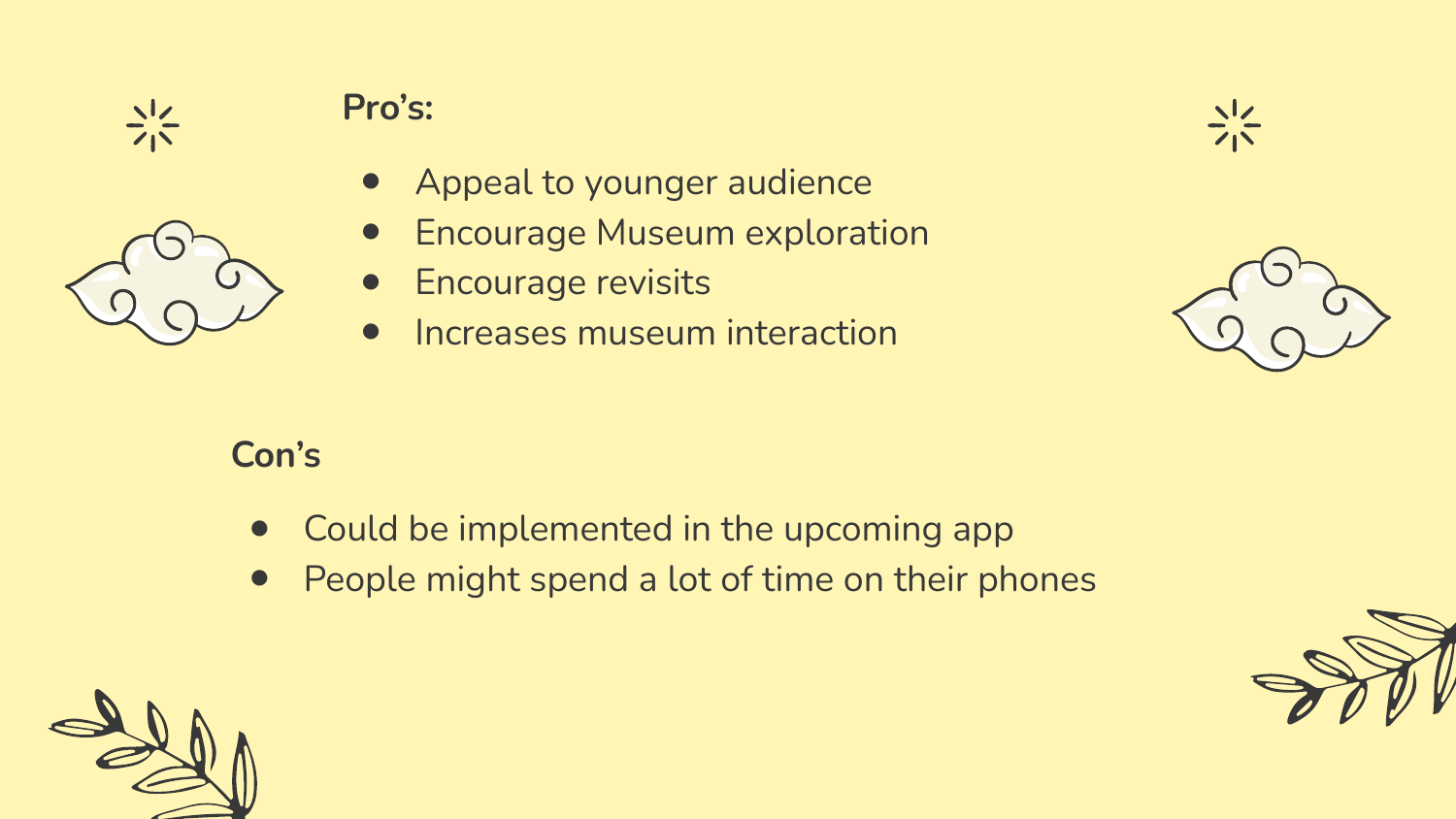

Pro’s:
Appeal to younger audience
Encourage Museum exploration
Encourage revisits
Increases museum interaction
Con’s
Could be implemented in the upcoming app
People might spend a lot of time on their phones